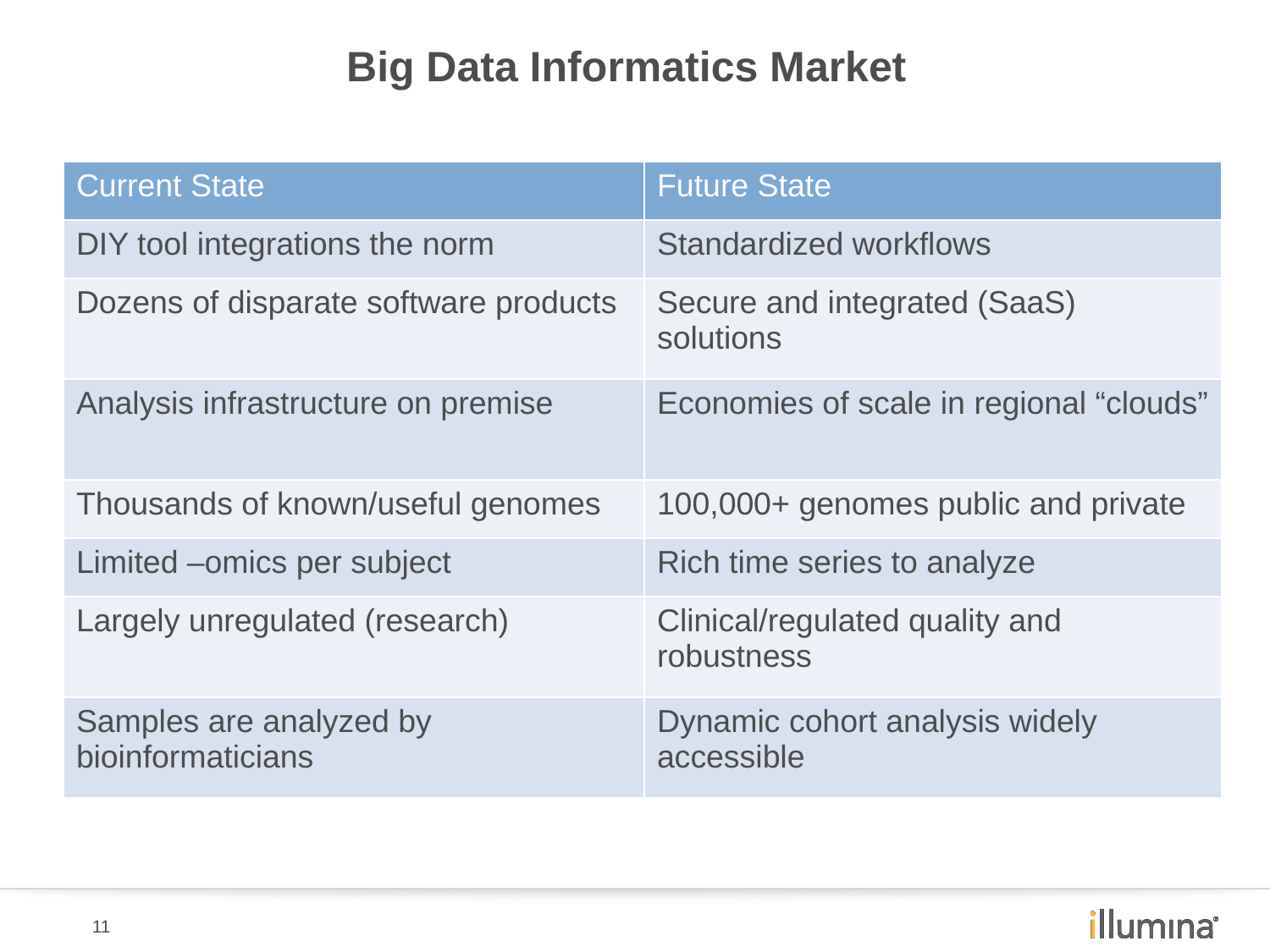

# Big Data Informatics Market
| Current State | Future State |
| --- | --- |
| DIY tool integrations the norm | Standardized workflows |
| Dozens of disparate software products | Secure and integrated (SaaS) solutions |
| Analysis infrastructure on premise | Economies of scale in regional “clouds” |
| Thousands of known/useful genomes | 100,000+ genomes public and private |
| Limited –omics per subject | Rich time series to analyze |
| Largely unregulated (research) | Clinical/regulated quality and robustness |
| Samples are analyzed by bioinformaticians | Dynamic cohort analysis widely accessible |